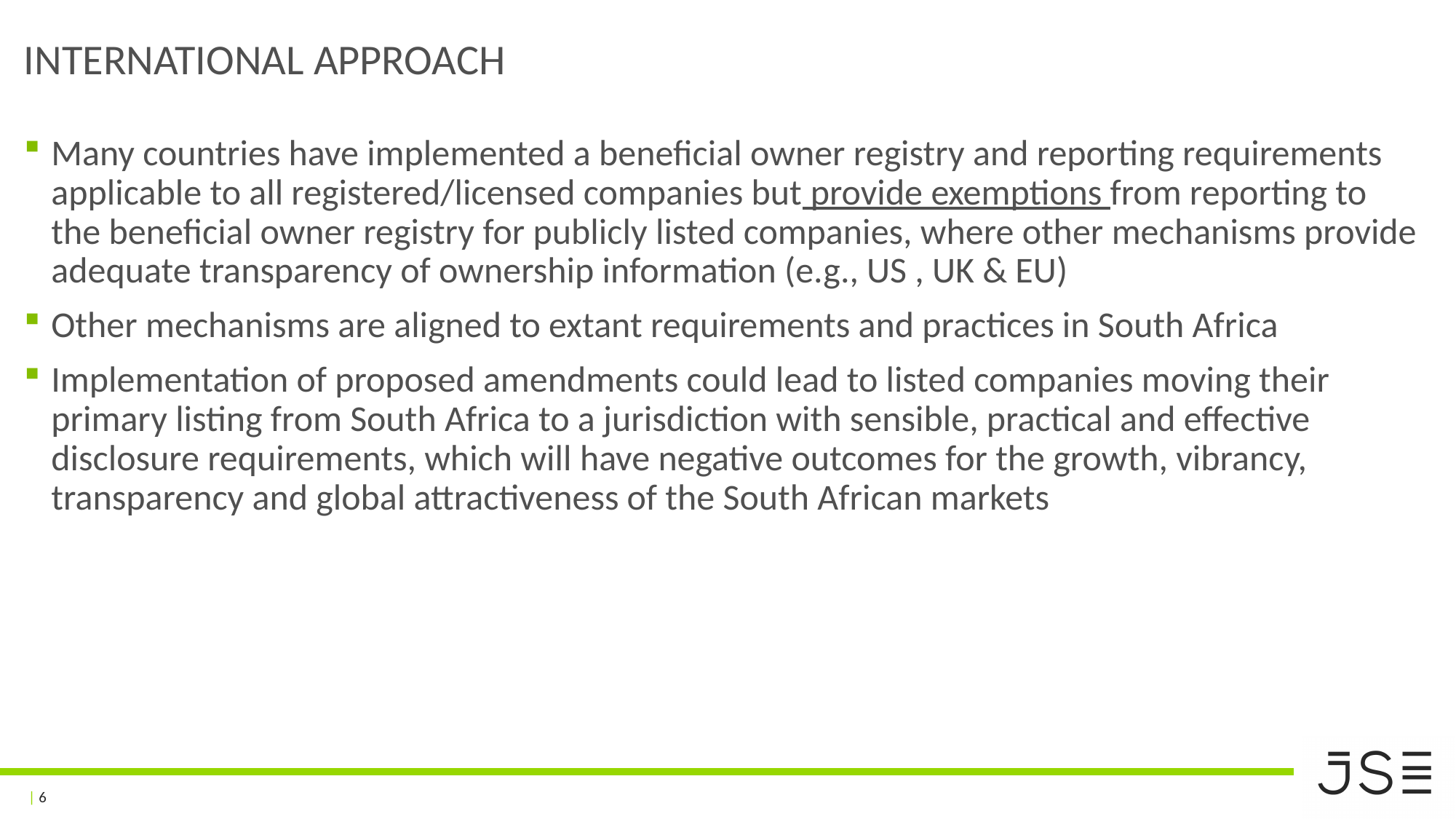

# international approach
Many countries have implemented a beneficial owner registry and reporting requirements applicable to all registered/licensed companies but provide exemptions from reporting to the beneficial owner registry for publicly listed companies, where other mechanisms provide adequate transparency of ownership information (e.g., US , UK & EU)
Other mechanisms are aligned to extant requirements and practices in South Africa
Implementation of proposed amendments could lead to listed companies moving their primary listing from South Africa to a jurisdiction with sensible, practical and effective disclosure requirements, which will have negative outcomes for the growth, vibrancy, transparency and global attractiveness of the South African markets

| 6